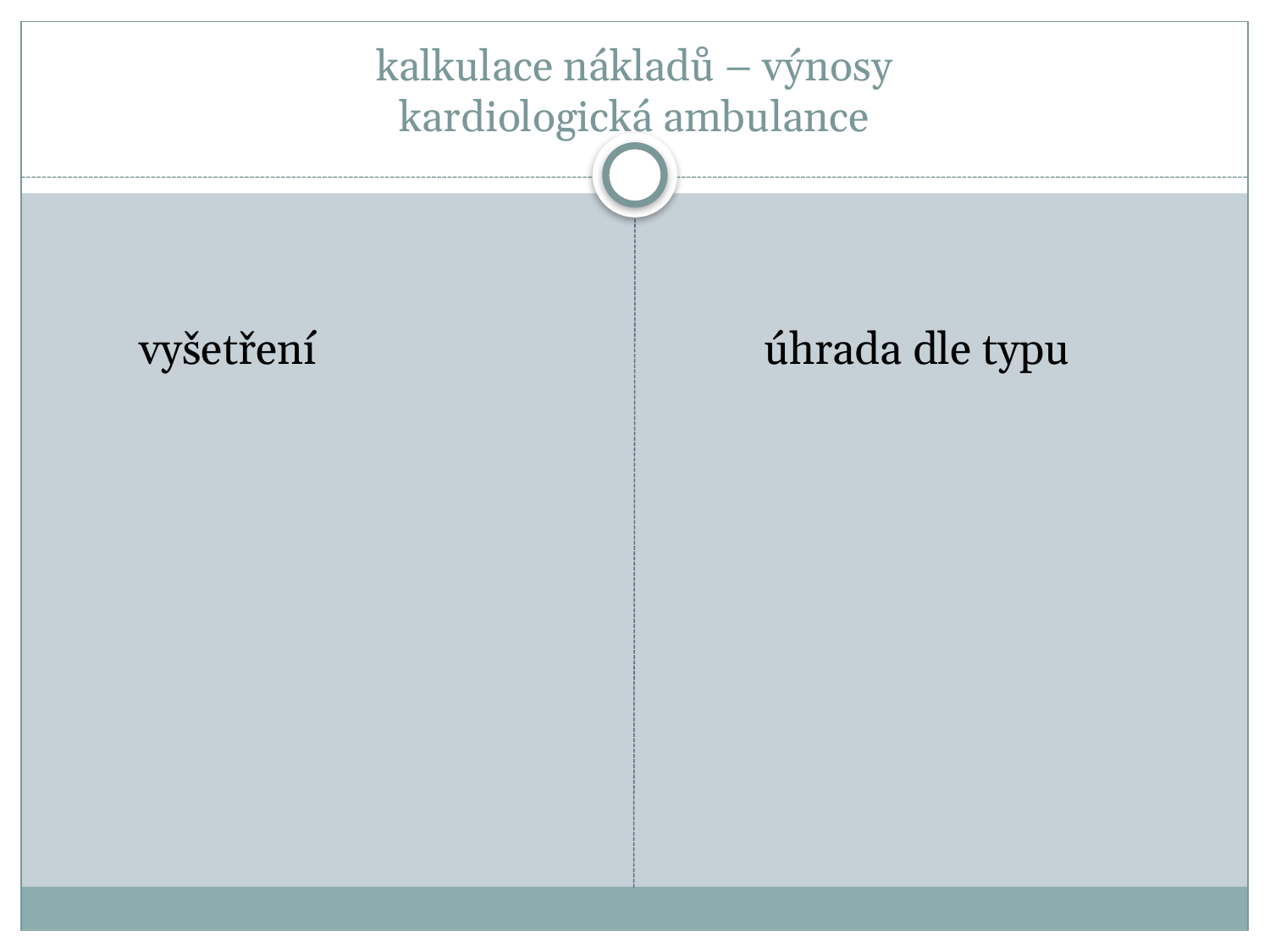

# kalkulace nákladů – výnosy kardiologická ambulance

        vyšetření

        úhrada dle typu